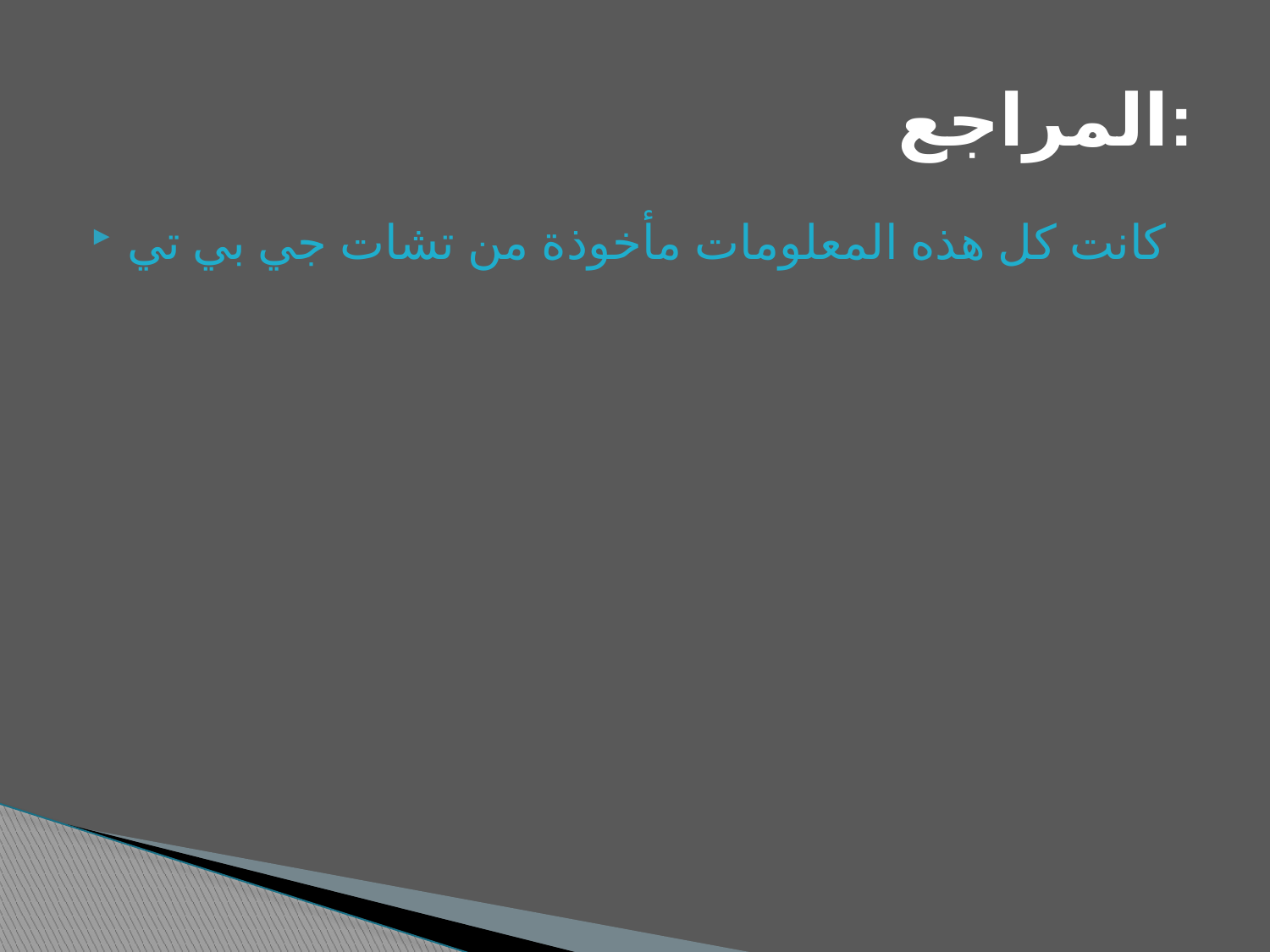

# المراجع:
كانت كل هذه المعلومات مأخوذة من تشات جي بي تي